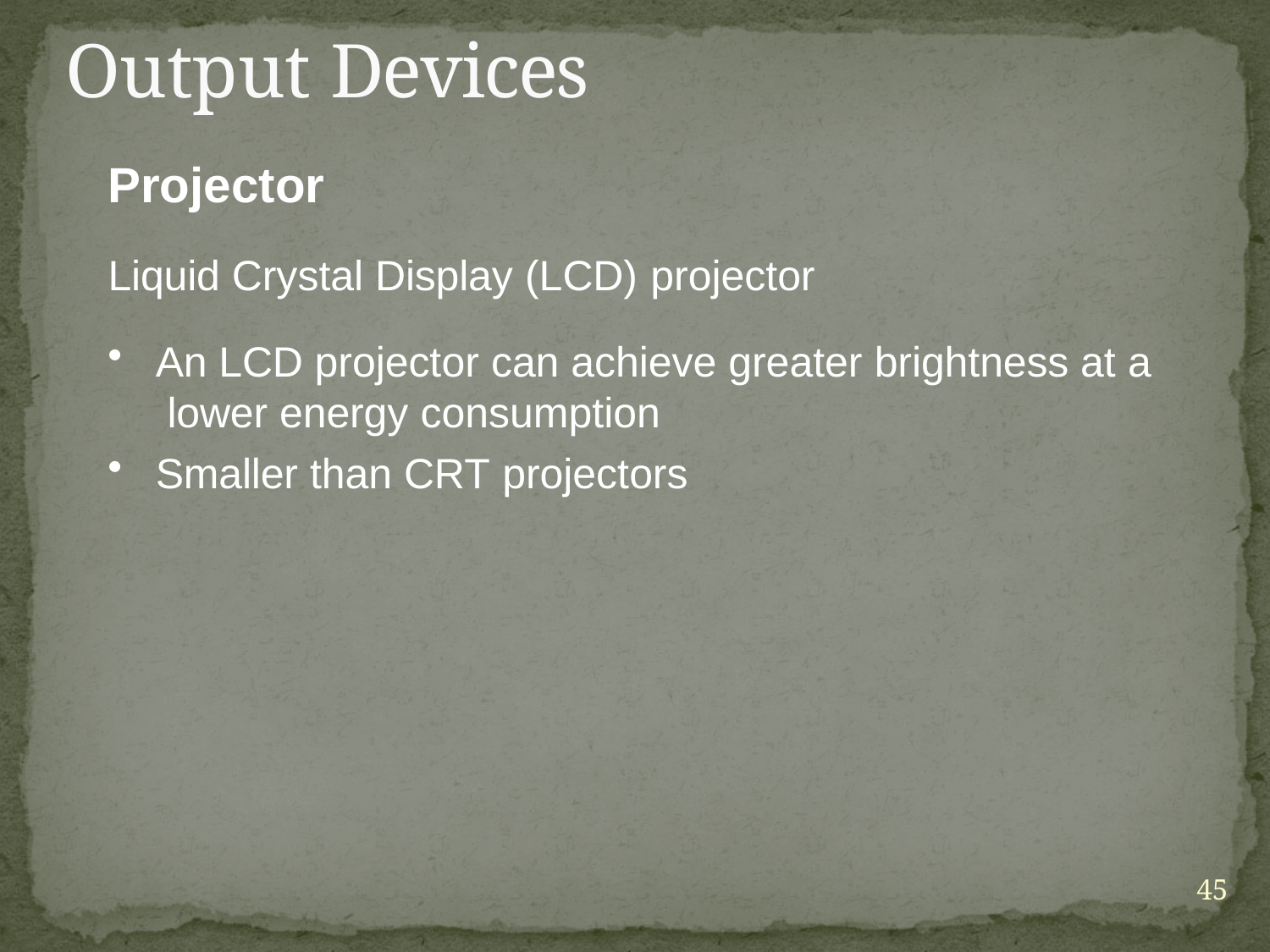

# Output Devices
Projector
Liquid Crystal Display (LCD) projector
An LCD projector can achieve greater brightness at a  lower energy consumption
Smaller than CRT projectors
45